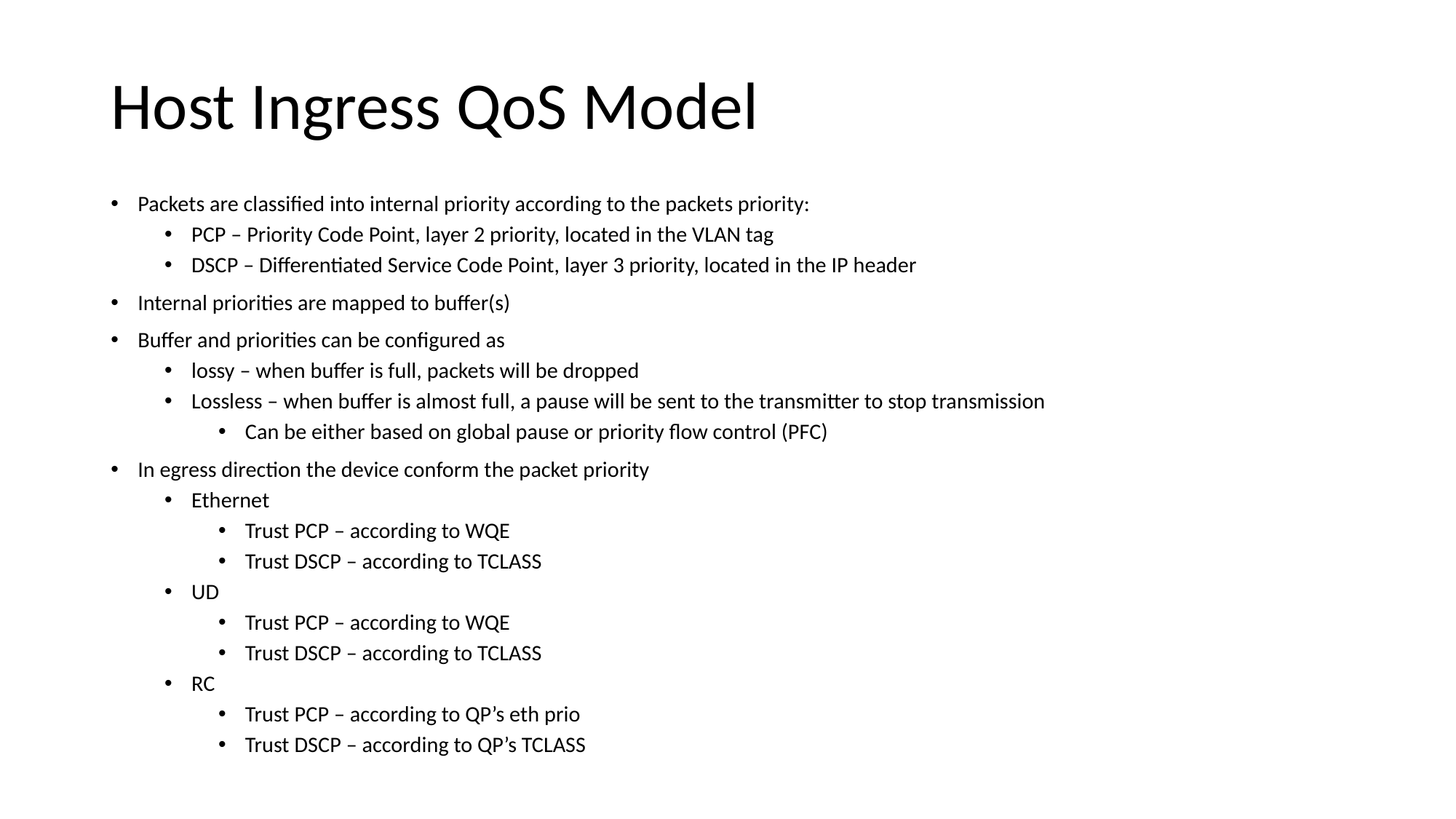

# Host Ingress QoS Model
Packets are classified into internal priority according to the packets priority:
PCP – Priority Code Point, layer 2 priority, located in the VLAN tag
DSCP – Differentiated Service Code Point, layer 3 priority, located in the IP header
Internal priorities are mapped to buffer(s)
Buffer and priorities can be configured as
lossy – when buffer is full, packets will be dropped
Lossless – when buffer is almost full, a pause will be sent to the transmitter to stop transmission
Can be either based on global pause or priority flow control (PFC)
In egress direction the device conform the packet priority
Ethernet
Trust PCP – according to WQE
Trust DSCP – according to TCLASS
UD
Trust PCP – according to WQE
Trust DSCP – according to TCLASS
RC
Trust PCP – according to QP’s eth prio
Trust DSCP – according to QP’s TCLASS